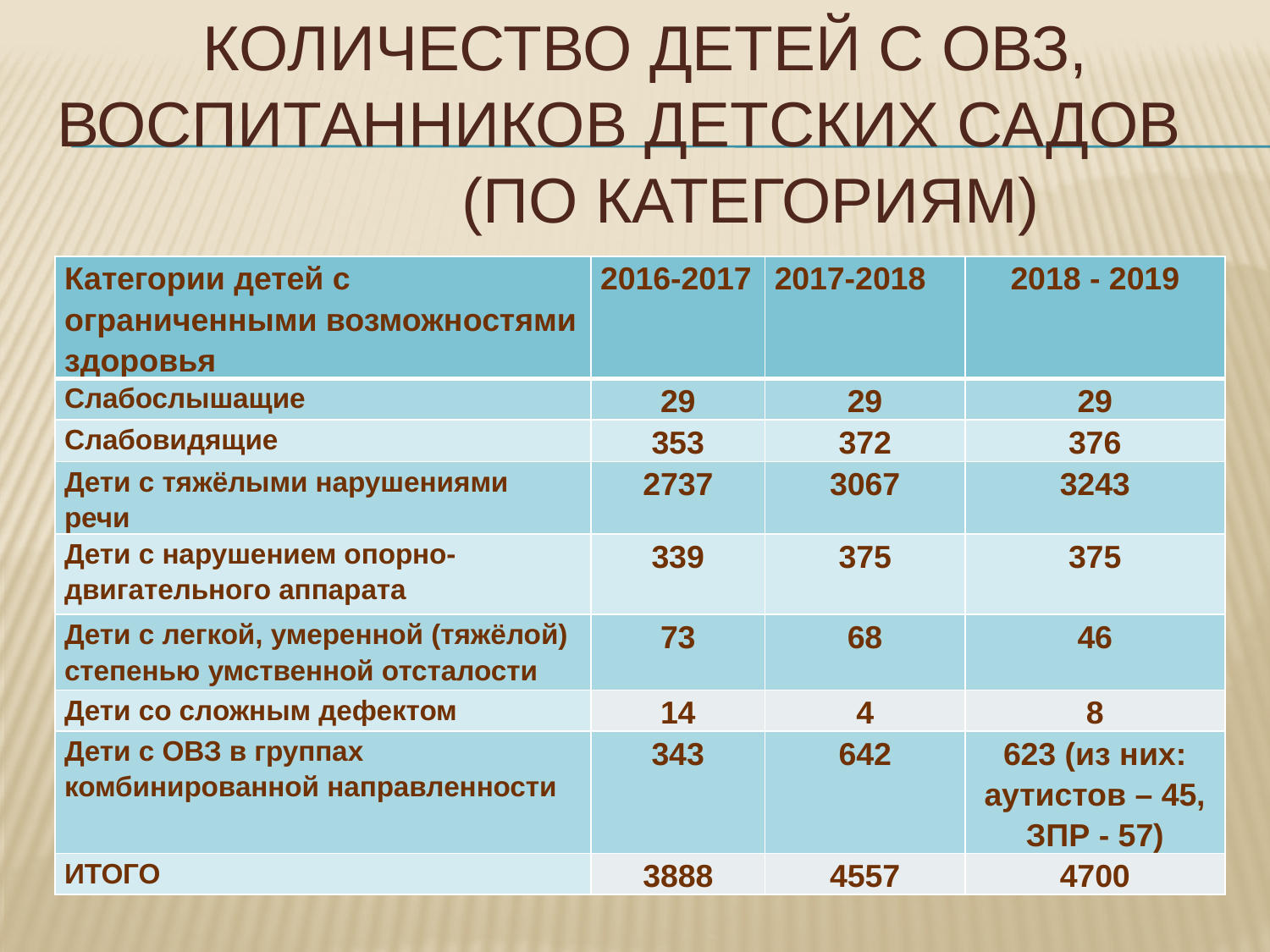

# Количество детей с ОВЗ, воспитанников детских садов                (по категориям)
| Категории детей с ограниченными возможностями здоровья | 2016-2017 | 2017-2018 | 2018 - 2019 |
| --- | --- | --- | --- |
| Слабослышащие | 29 | 29 | 29 |
| Слабовидящие | 353 | 372 | 376 |
| Дети с тяжёлыми нарушениями речи | 2737 | 3067 | 3243 |
| Дети с нарушением опорно-двигательного аппарата | 339 | 375 | 375 |
| Дети с легкой, умеренной (тяжёлой) степенью умственной отсталости | 73 | 68 | 46 |
| Дети со сложным дефектом | 14 | 4 | 8 |
| Дети с ОВЗ в группах комбинированной направленности | 343 | 642 | 623 (из них: аутистов – 45, ЗПР - 57) |
| ИТОГО | 3888 | 4557 | 4700 |